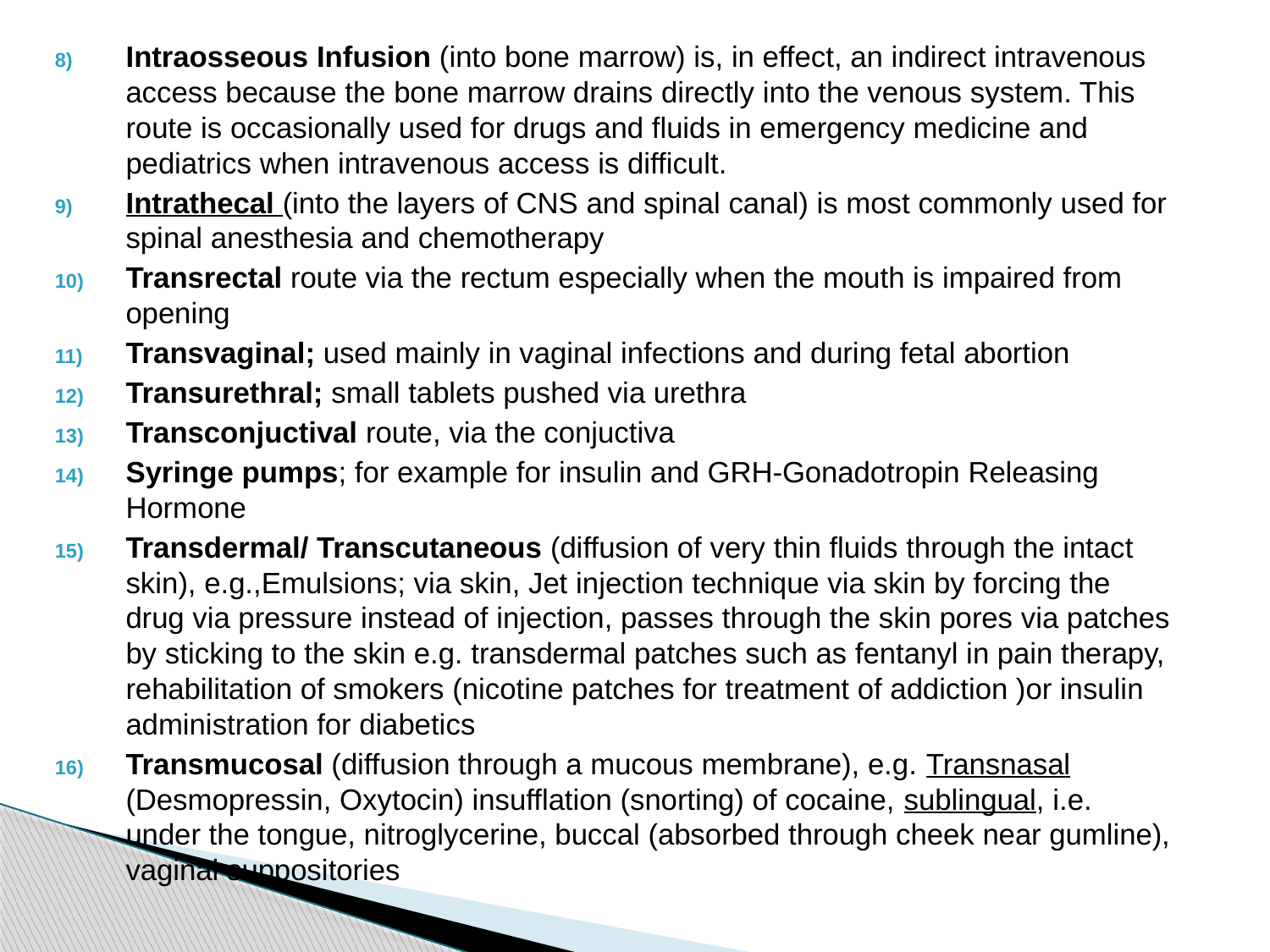

Intraosseous Infusion (into bone marrow) is, in effect, an indirect intravenous access because the bone marrow drains directly into the venous system. This route is occasionally used for drugs and fluids in emergency medicine and pediatrics when intravenous access is difficult.
Intrathecal (into the layers of CNS and spinal canal) is most commonly used for spinal anesthesia and chemotherapy
Transrectal route via the rectum especially when the mouth is impaired from opening
Transvaginal; used mainly in vaginal infections and during fetal abortion
Transurethral; small tablets pushed via urethra
Transconjuctival route, via the conjuctiva
Syringe pumps; for example for insulin and GRH-Gonadotropin Releasing Hormone
Transdermal/ Transcutaneous (diffusion of very thin fluids through the intact skin), e.g.,Emulsions; via skin, Jet injection technique via skin by forcing the drug via pressure instead of injection, passes through the skin pores via patches by sticking to the skin e.g. transdermal patches such as fentanyl in pain therapy, rehabilitation of smokers (nicotine patches for treatment of addiction )or insulin administration for diabetics
Transmucosal (diffusion through a mucous membrane), e.g. Transnasal (Desmopressin, Oxytocin) insufflation (snorting) of cocaine, sublingual, i.e. under the tongue, nitroglycerine, buccal (absorbed through cheek near gumline), vaginal suppositories